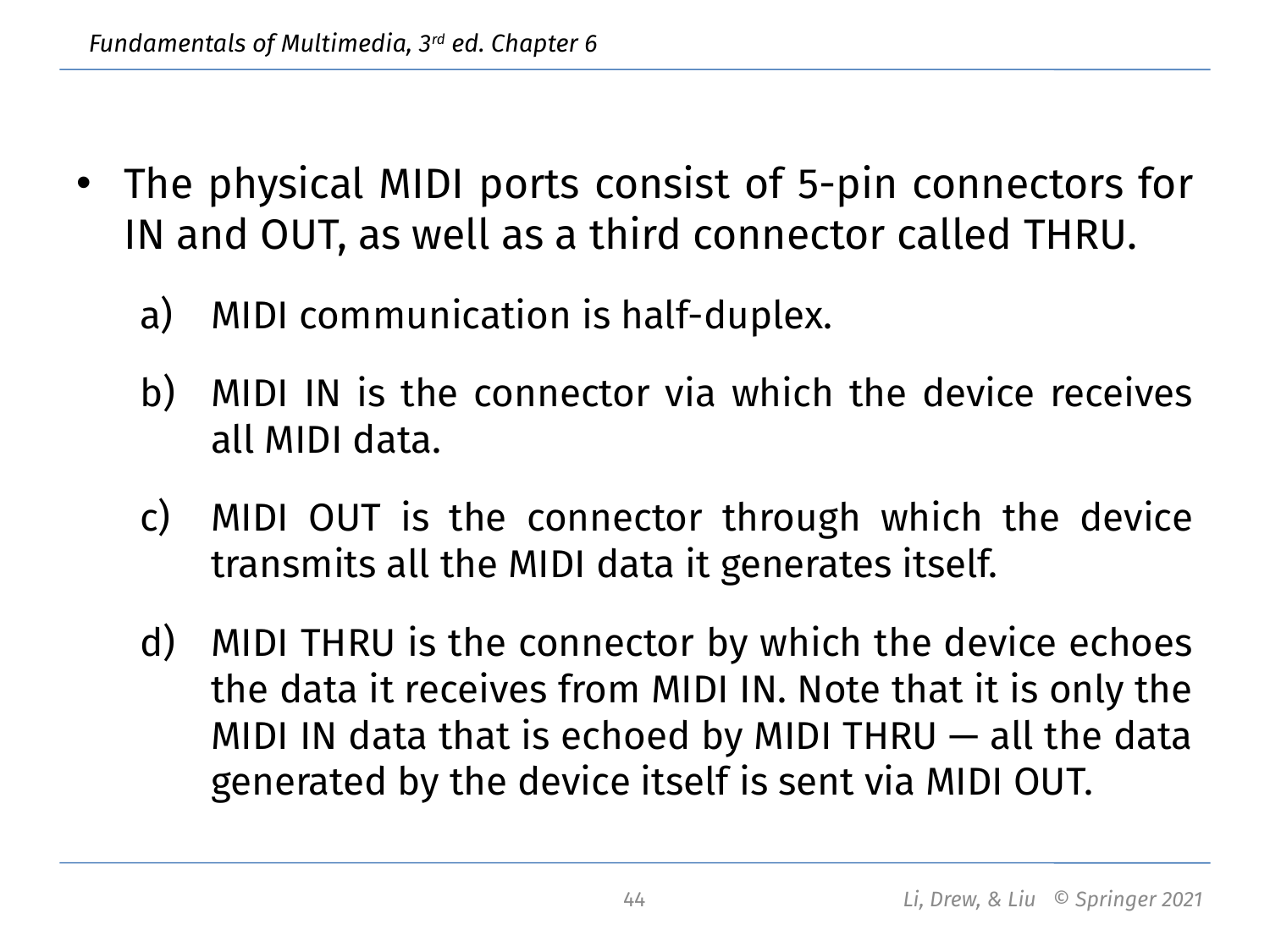

The physical MIDI ports consist of 5-pin connectors for IN and OUT, as well as a third connector called THRU.
MIDI communication is half-duplex.
MIDI IN is the connector via which the device receives all MIDI data.
MIDI OUT is the connector through which the device transmits all the MIDI data it generates itself.
MIDI THRU is the connector by which the device echoes the data it receives from MIDI IN. Note that it is only the MIDI IN data that is echoed by MIDI THRU — all the data generated by the device itself is sent via MIDI OUT.
44
Li, Drew, & Liu   © Springer 2021